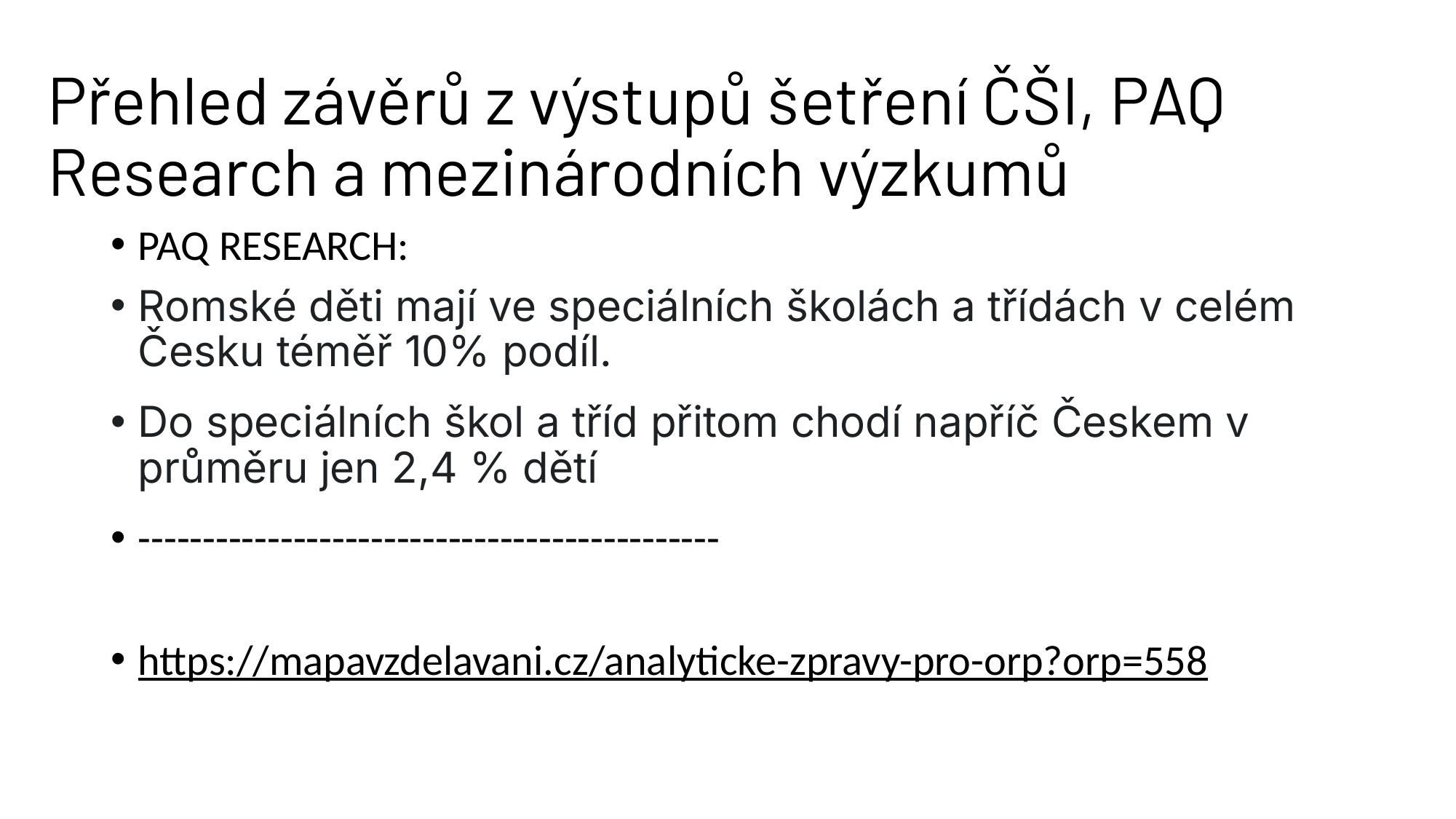

# Přehled závěrů z výstupů šetření ČŠI, PAQ Research a mezinárodních výzkumů
PAQ RESEARCH:
Romské děti mají ve speciálních školách a třídách v celém Česku téměř 10% podíl.
Do speciálních škol a tříd přitom chodí napříč Českem v průměru jen 2,4 % dětí
---------------------------------------------

https://mapavzdelavani.cz/analyticke-zpravy-pro-orp?orp=558